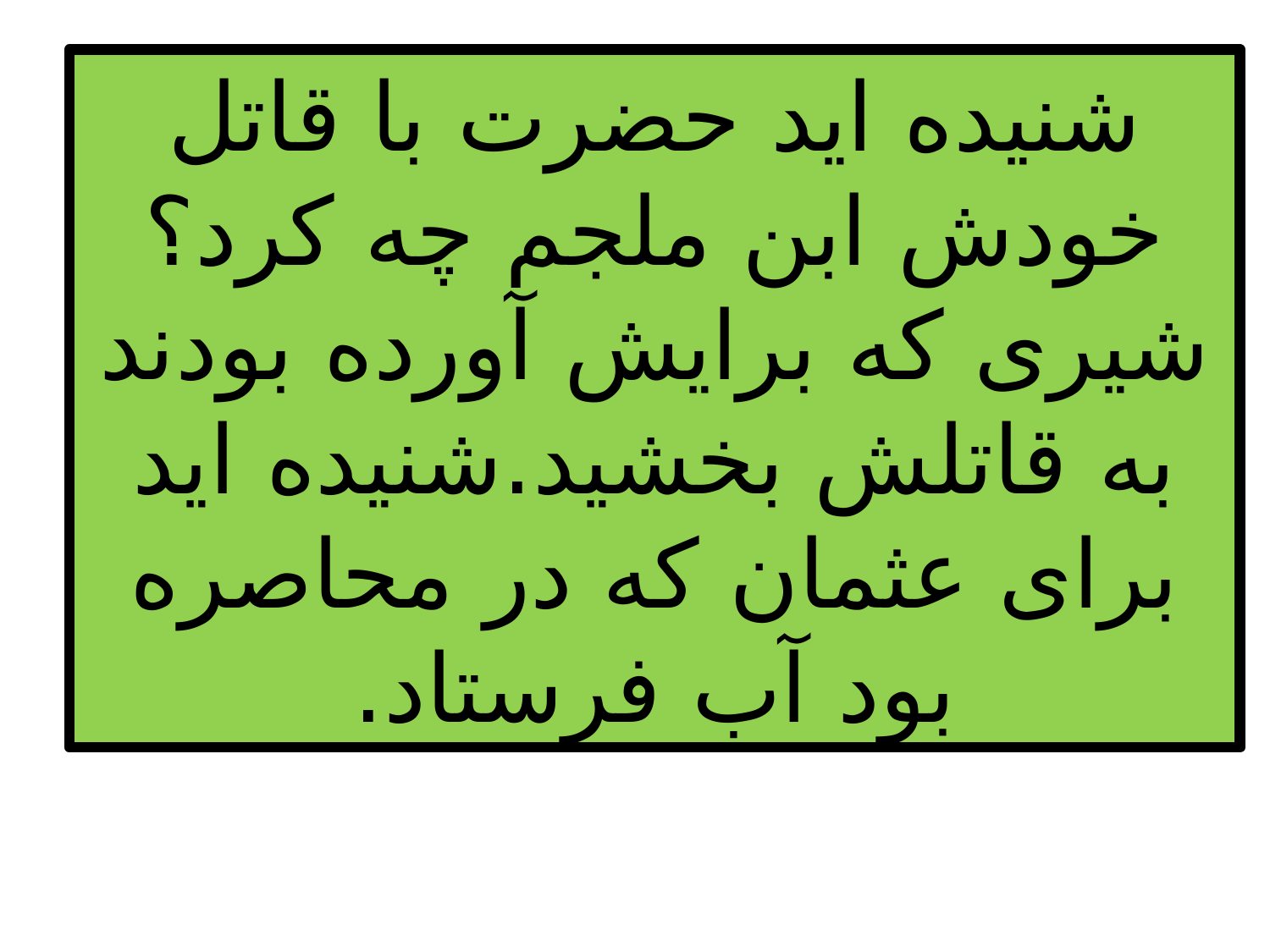

شنیده اید حضرت با قاتل خودش ابن ملجم چه کرد؟شیری که برایش آورده بودند به قاتلش بخشید.شنیده اید برای عثمان که در محاصره بود آب فرستاد.